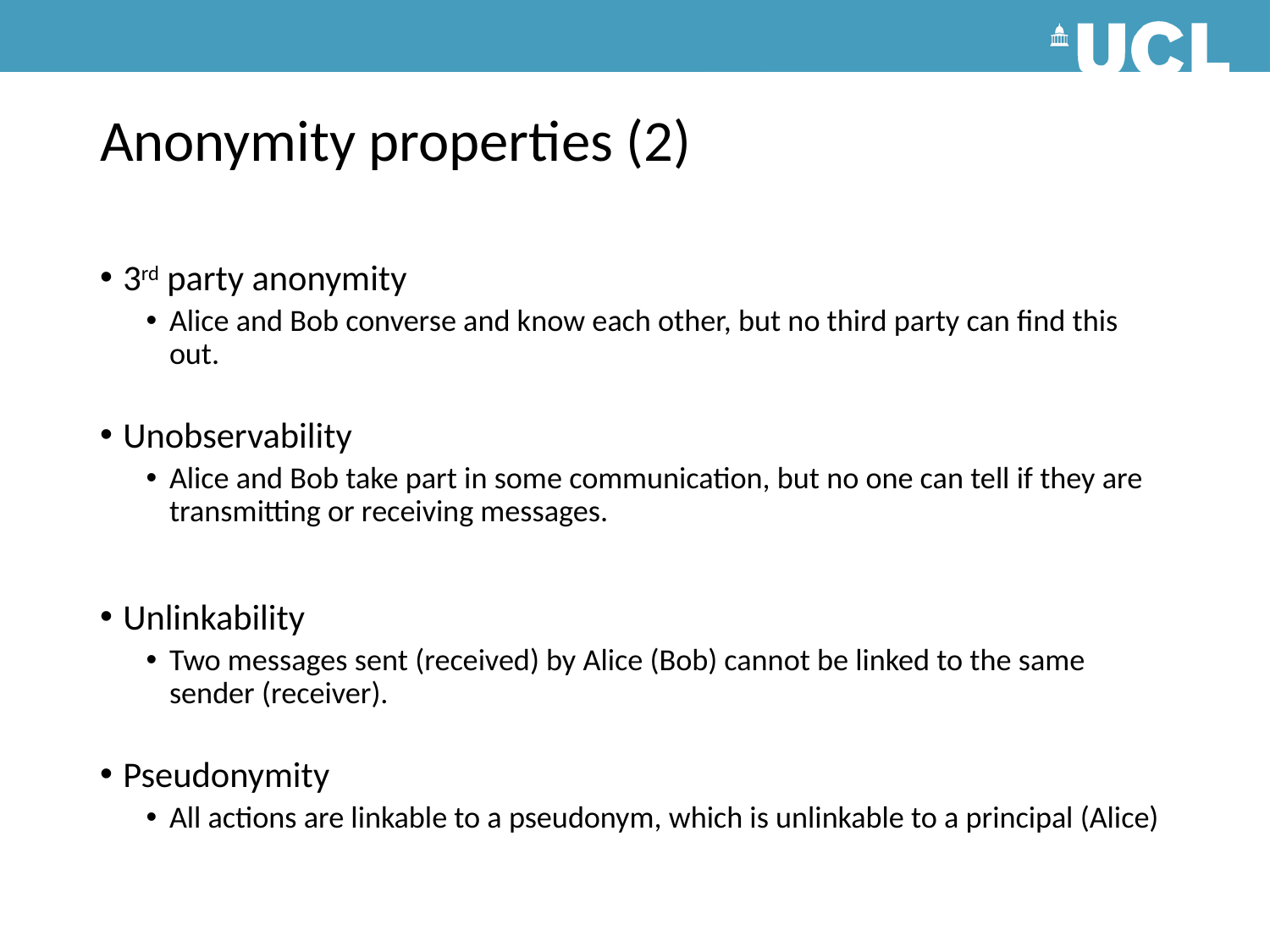

# Anonymity properties (2)
3rd party anonymity
Alice and Bob converse and know each other, but no third party can find this out.
Unobservability
Alice and Bob take part in some communication, but no one can tell if they are transmitting or receiving messages.

Unlinkability
Two messages sent (received) by Alice (Bob) cannot be linked to the same sender (receiver).
Pseudonymity
All actions are linkable to a pseudonym, which is unlinkable to a principal (Alice)